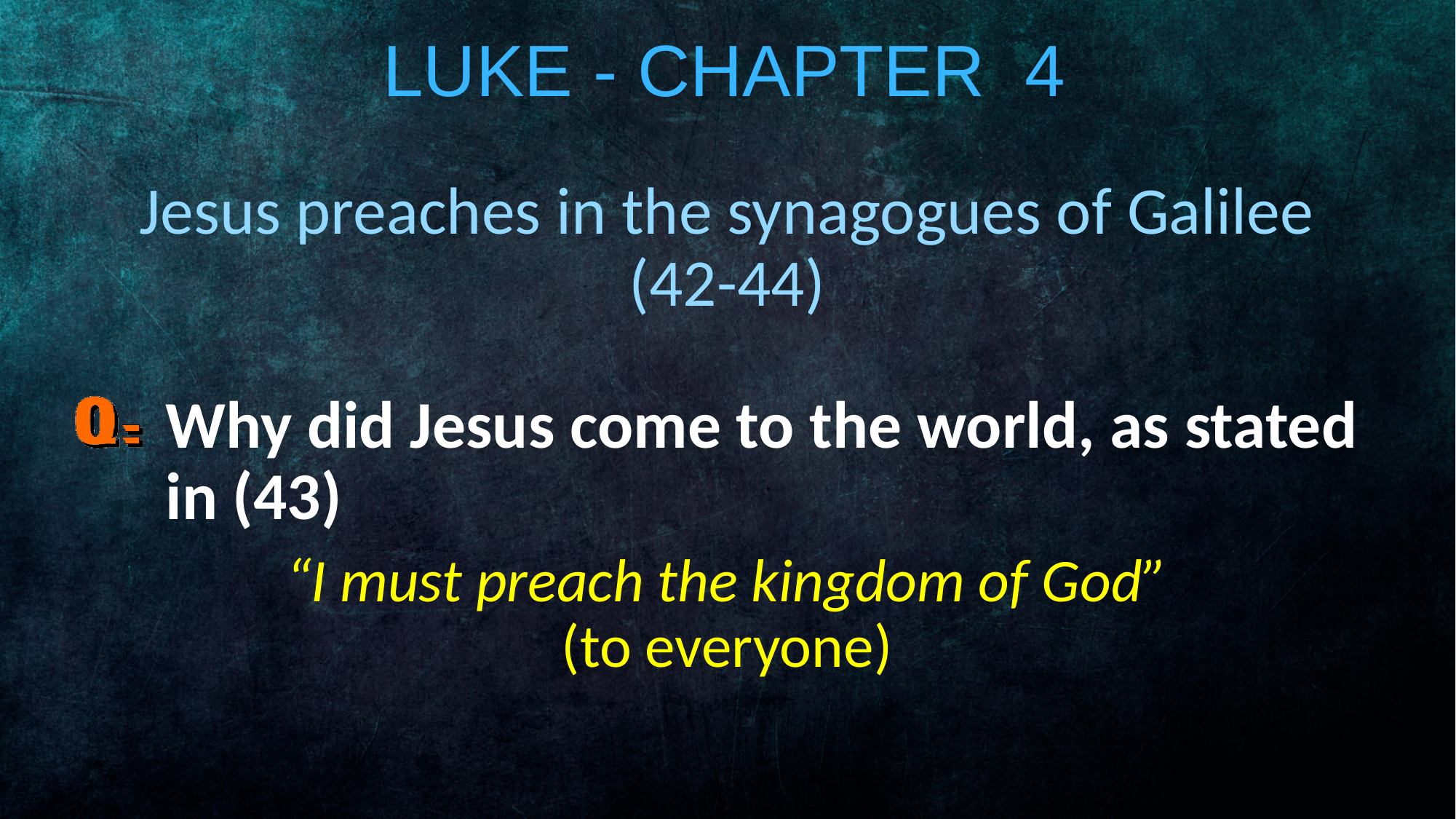

# Luke - Chapter  4
Jesus preaches in the synagogues of Galilee
(42-44)

Why did Jesus come to the world, as stated in (43)
“I must preach the kingdom of God”
(to everyone)